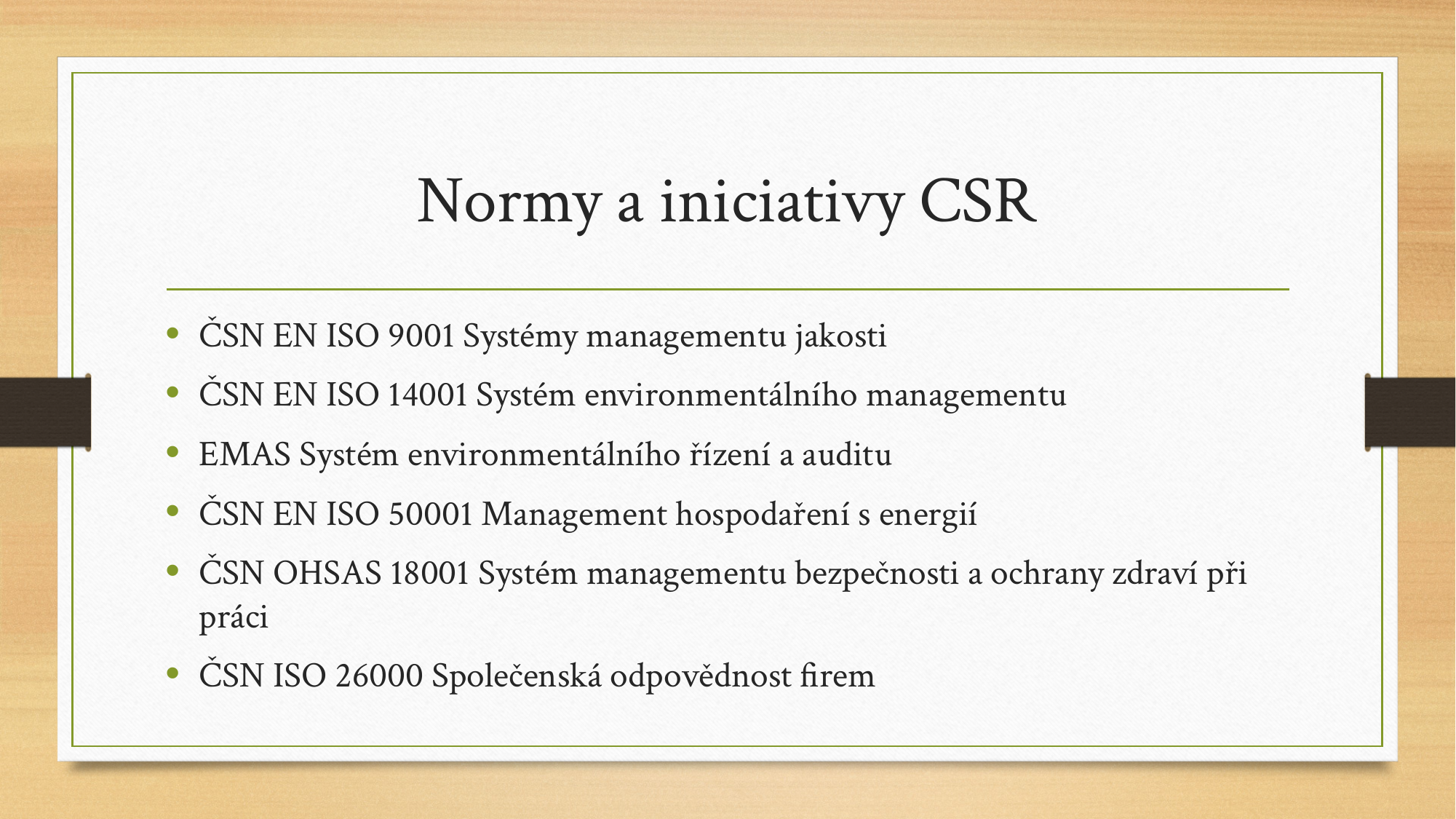

# Normy a iniciativy CSR
ČSN EN ISO 9001 Systémy managementu jakosti
ČSN EN ISO 14001 Systém environmentálního managementu
EMAS Systém environmentálního řízení a auditu
ČSN EN ISO 50001 Management hospodaření s energií
ČSN OHSAS 18001 Systém managementu bezpečnosti a ochrany zdraví při práci
ČSN ISO 26000 Společenská odpovědnost firem